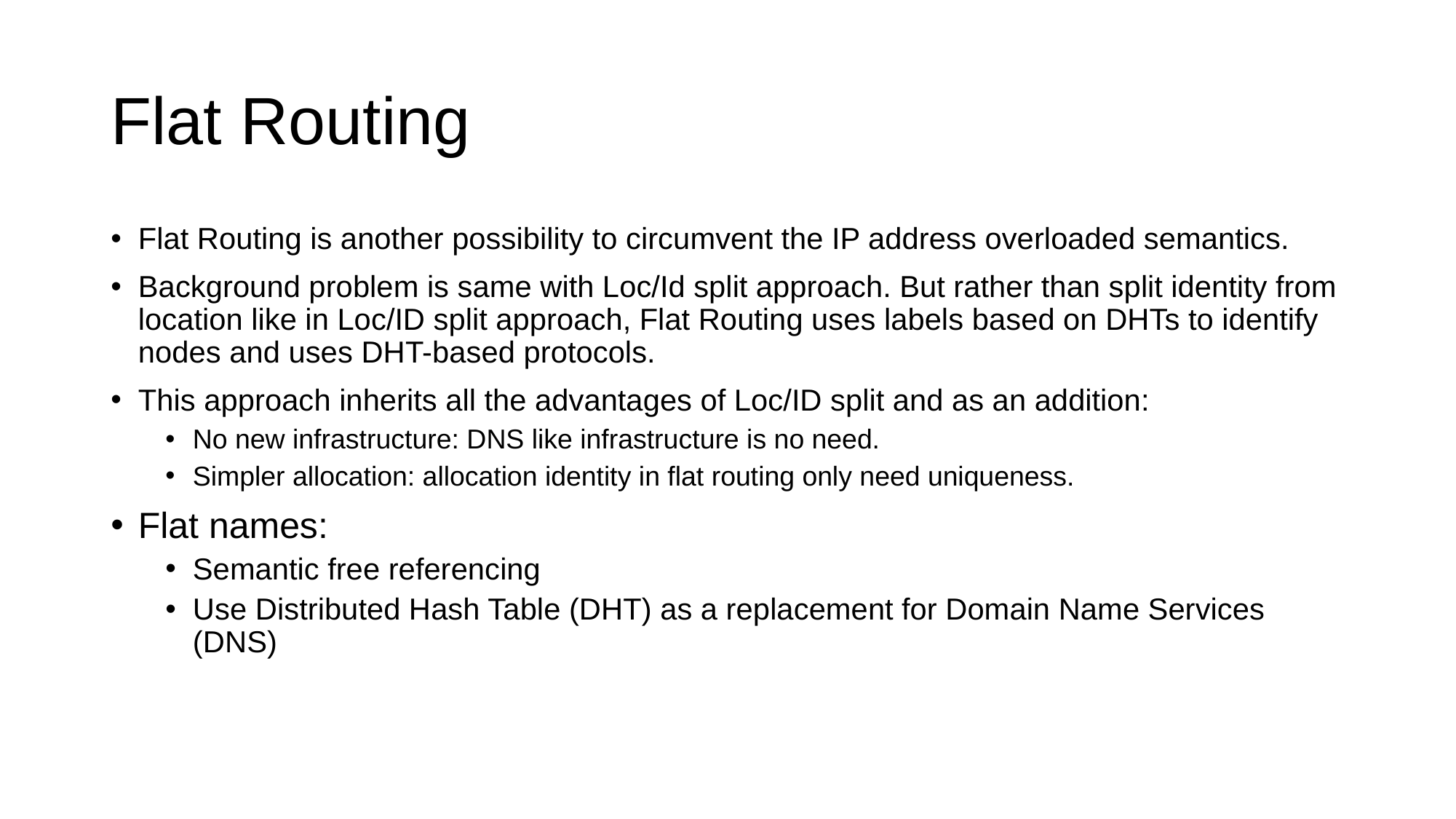

# Flat Routing
Flat Routing is another possibility to circumvent the IP address overloaded semantics.
Background problem is same with Loc/Id split approach. But rather than split identity from location like in Loc/ID split approach, Flat Routing uses labels based on DHTs to identify nodes and uses DHT-based protocols.
This approach inherits all the advantages of Loc/ID split and as an addition:
No new infrastructure: DNS like infrastructure is no need.
Simpler allocation: allocation identity in flat routing only need uniqueness.
Flat names:
Semantic free referencing
Use Distributed Hash Table (DHT) as a replacement for Domain Name Services (DNS)